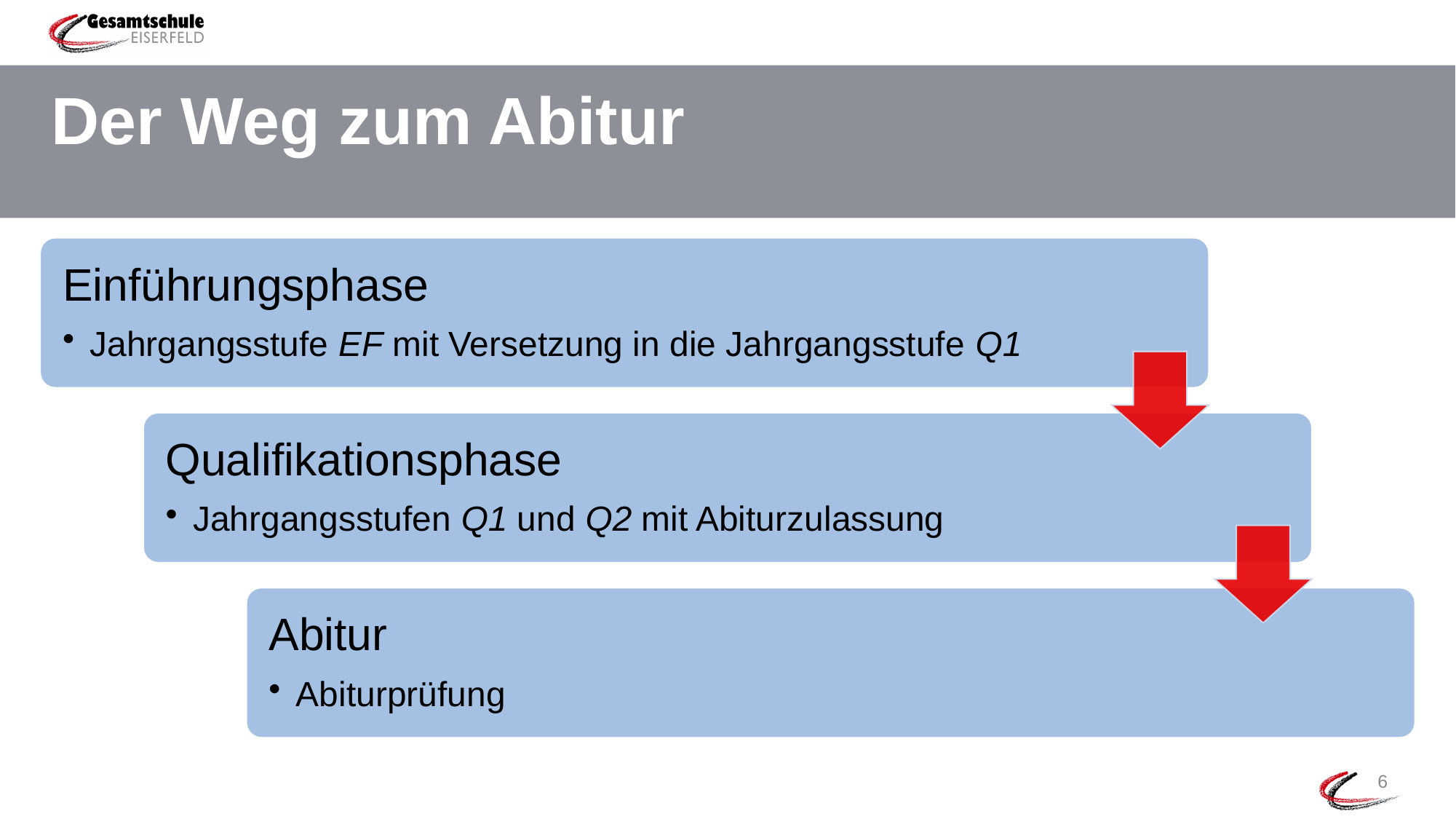

# Der Weg zum Abitur
Einführungsphase
Jahrgangsstufe EF mit Versetzung in die Jahrgangsstufe Q1
Qualifikationsphase
Jahrgangsstufen Q1 und Q2 mit Abiturzulassung
Abitur
Abiturprüfung

6